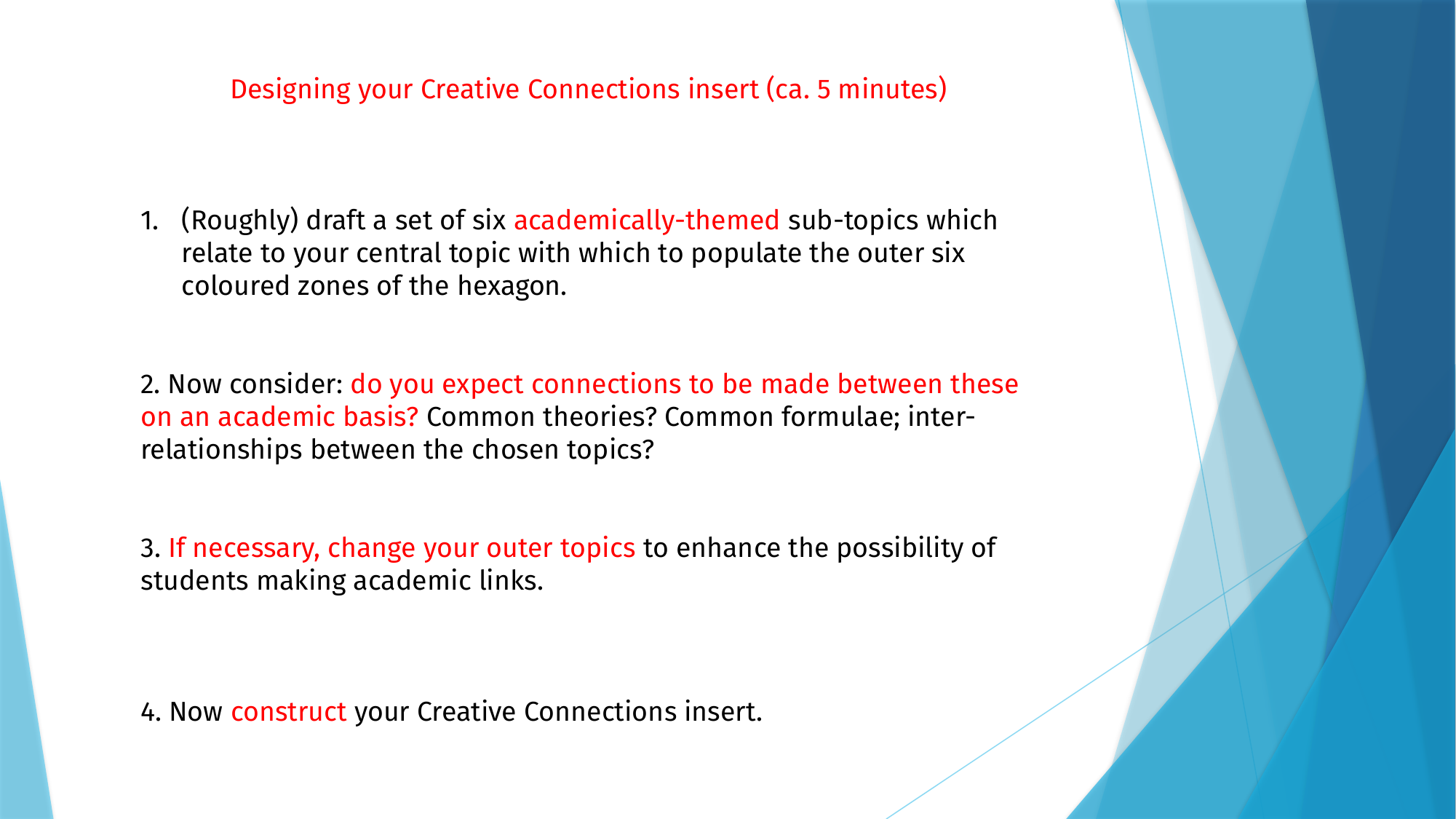

Designing your Creative Connections insert (ca. 5 minutes)

(Roughly) draft a set of six academically-themed sub-topics which relate to your central topic with which to populate the outer six coloured zones of the hexagon.
2. Now consider: do you expect connections to be made between these on an academic basis? Common theories? Common formulae; inter-relationships between the chosen topics?
3. If necessary, change your outer topics to enhance the possibility of students making academic links.
4. Now construct your Creative Connections insert.